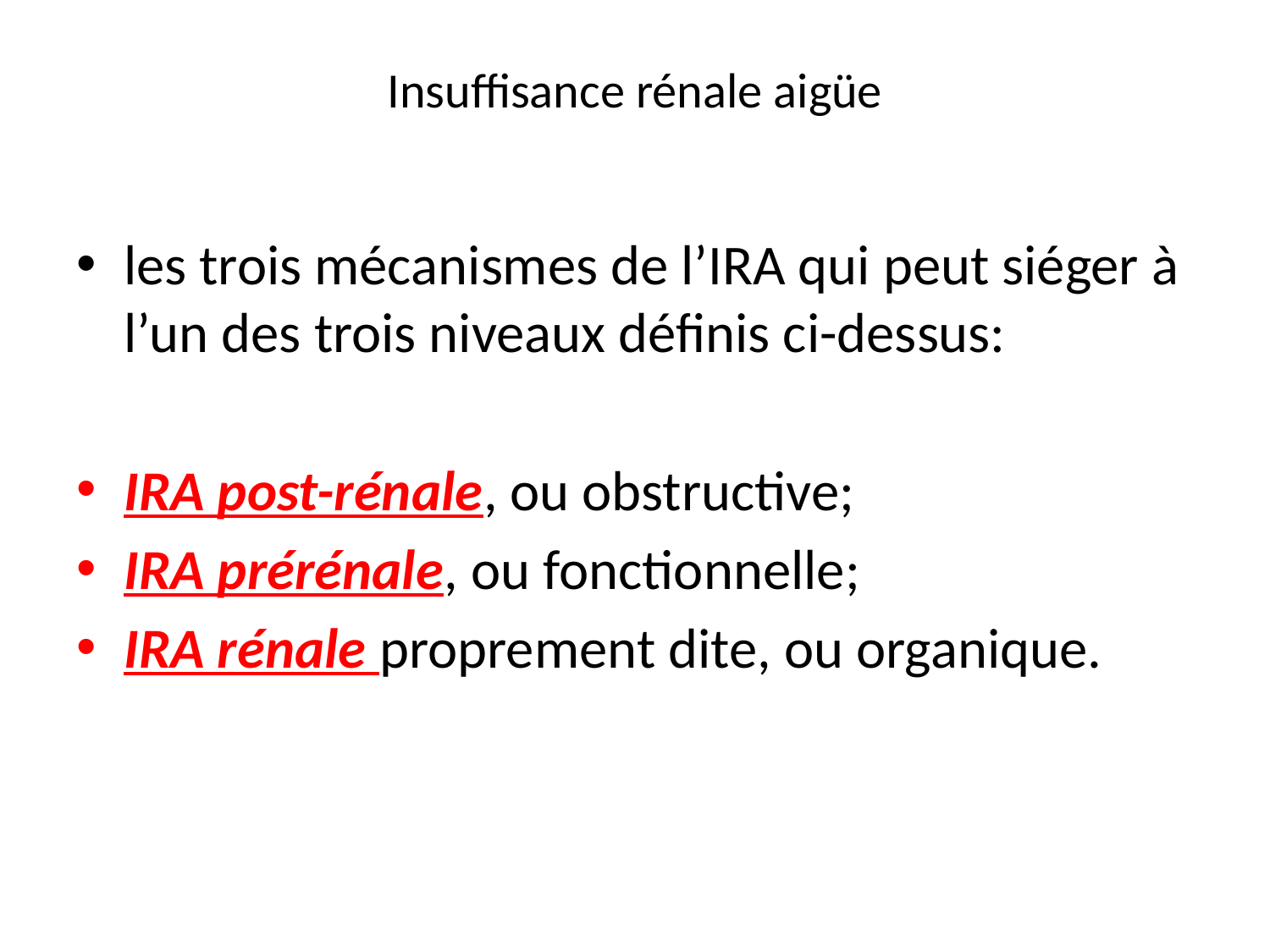

# Insuffisance rénale aigüe
les trois mécanismes de l’IRA qui peut siéger à l’un des trois niveaux définis ci-dessus:

IRA post-rénale, ou obstructive;
IRA prérénale, ou fonctionnelle;
IRA rénale proprement dite, ou organique.